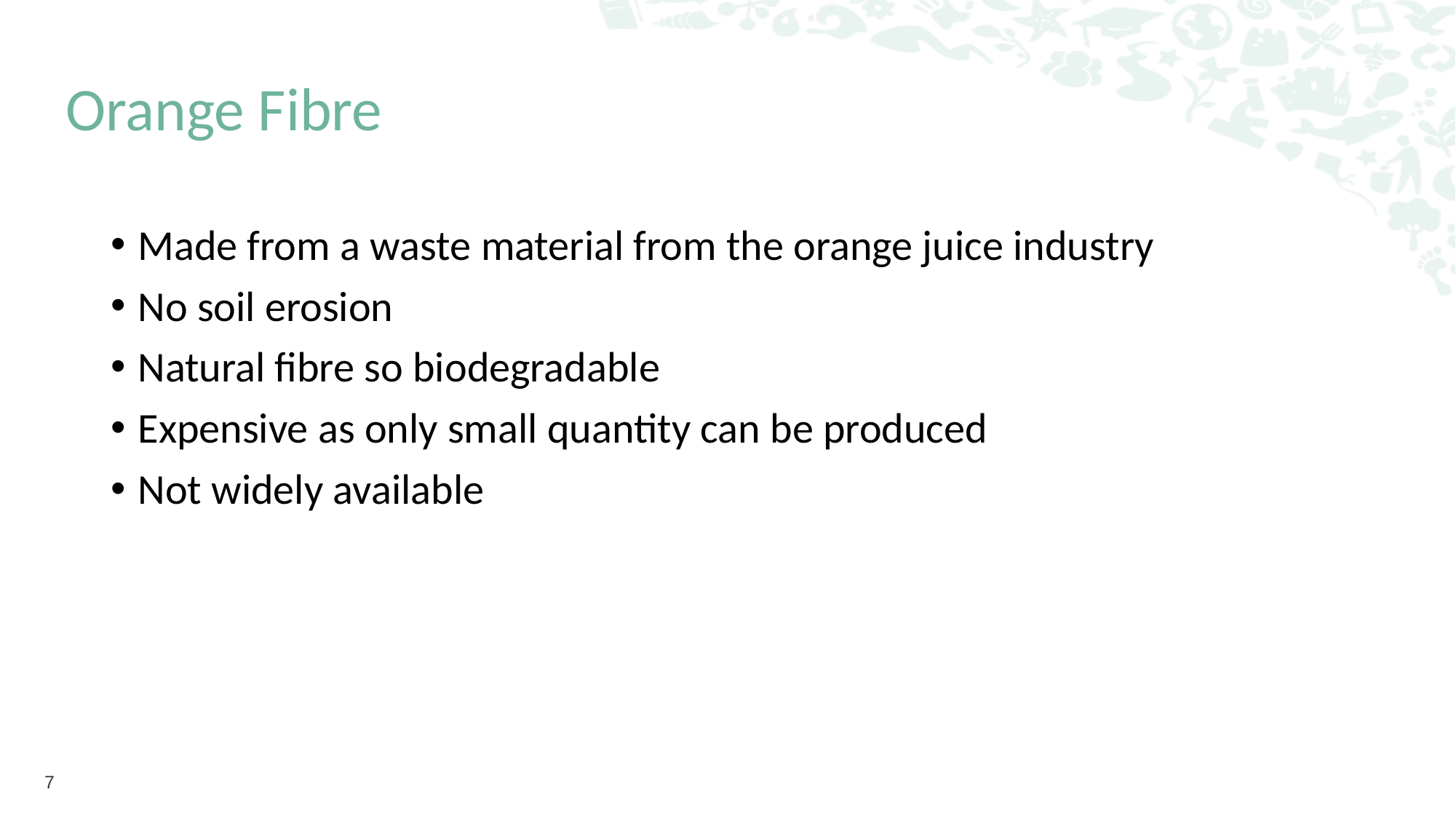

Orange Fibre
Made from a waste material from the orange juice industry
No soil erosion
Natural fibre so biodegradable
Expensive as only small quantity can be produced
Not widely available